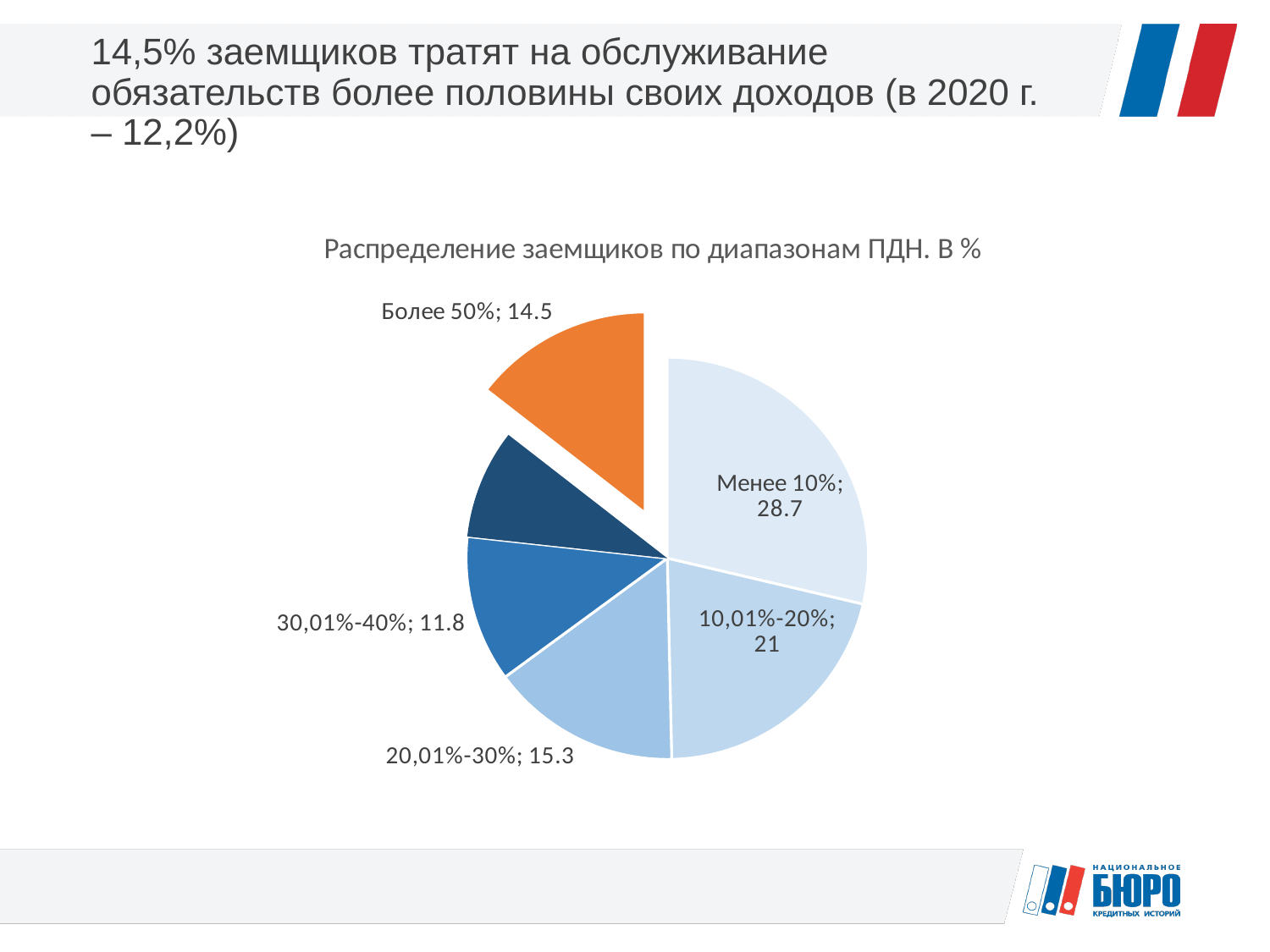

# 14,5% заемщиков тратят на обслуживание обязательств более половины своих доходов (в 2020 г. – 12,2%)

### Chart: Распределение заемщиков по диапазонам ПДН. В %

| Category | Доля в струкутре заемщиков |
|---|---|
| Менее 10% | 28.7 |
| 10,01%-20% | 21.0 |
| 20,01%-30% | 15.3 |
| 30,01%-40% | 11.8 |
| 40,01%-50% | 8.8 |
| Более 50% | 14.5 |